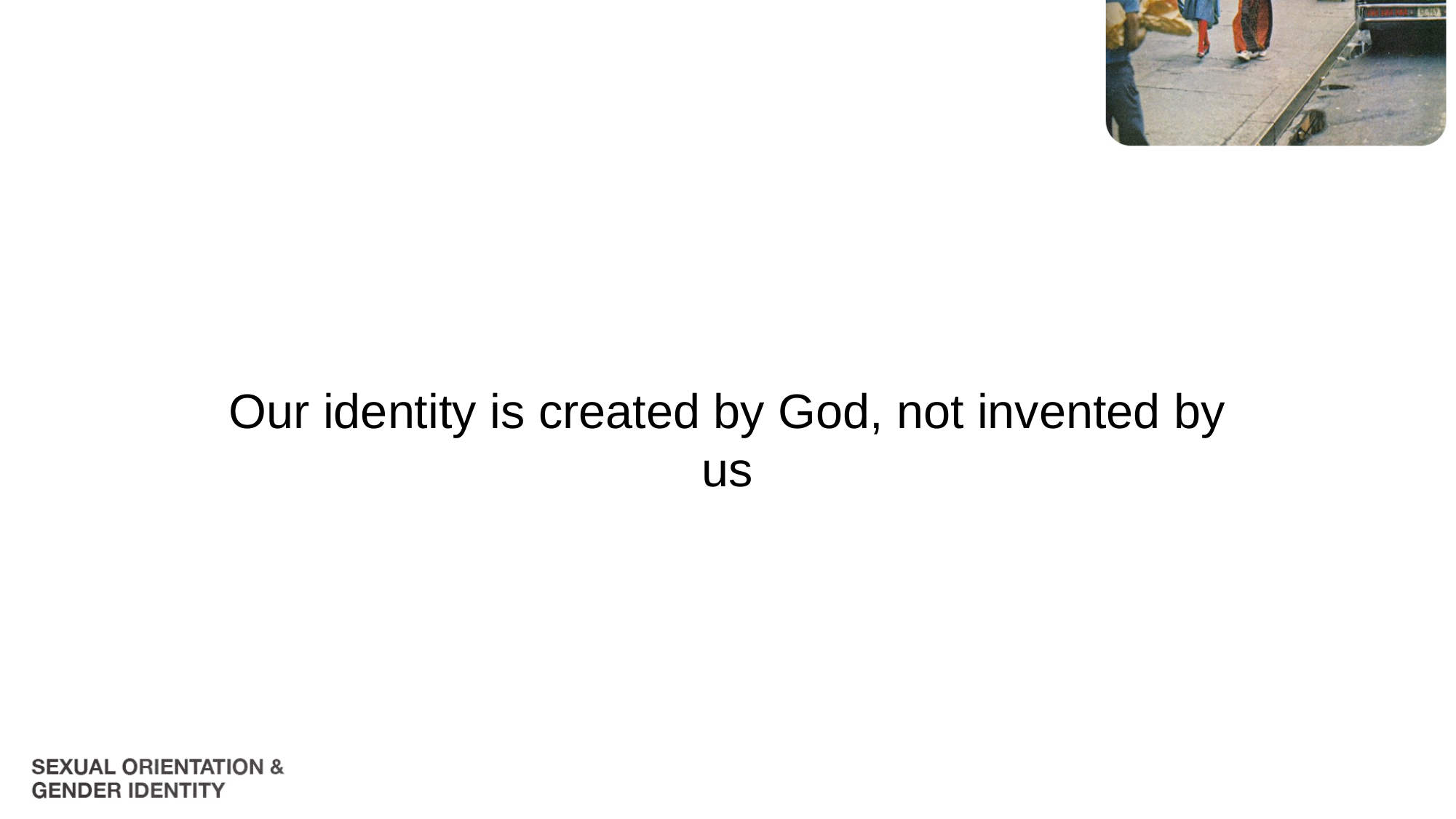

Our identity is created by God, not invented by us